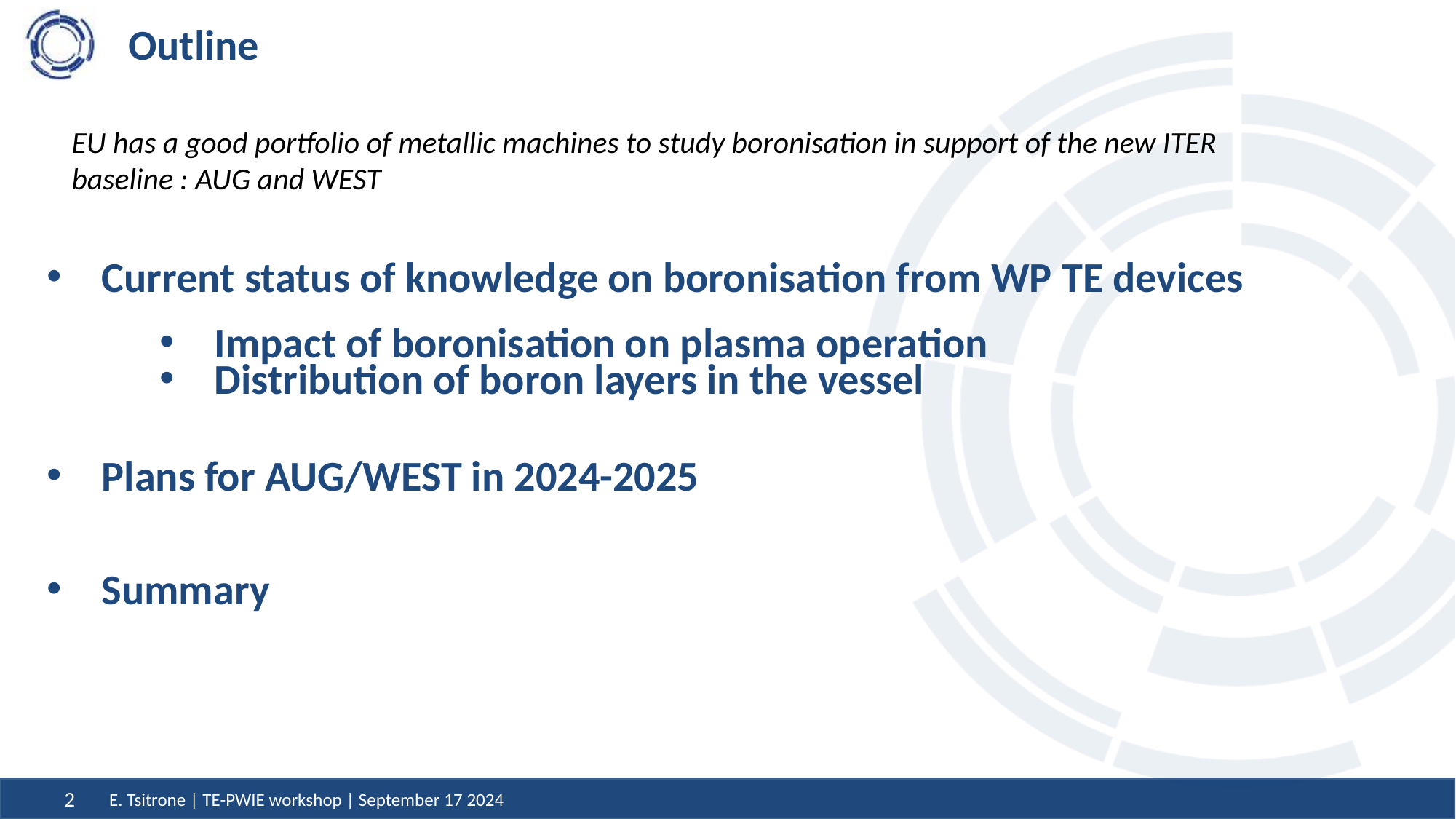

# Outline
EU has a good portfolio of metallic machines to study boronisation in support of the new ITER baseline : AUG and WEST
Current status of knowledge on boronisation from WP TE devices
Impact of boronisation on plasma operation
Distribution of boron layers in the vessel

Plans for AUG/WEST in 2024-2025
Summary
E. Tsitrone | TE-PWIE workshop | September 17 2024
2